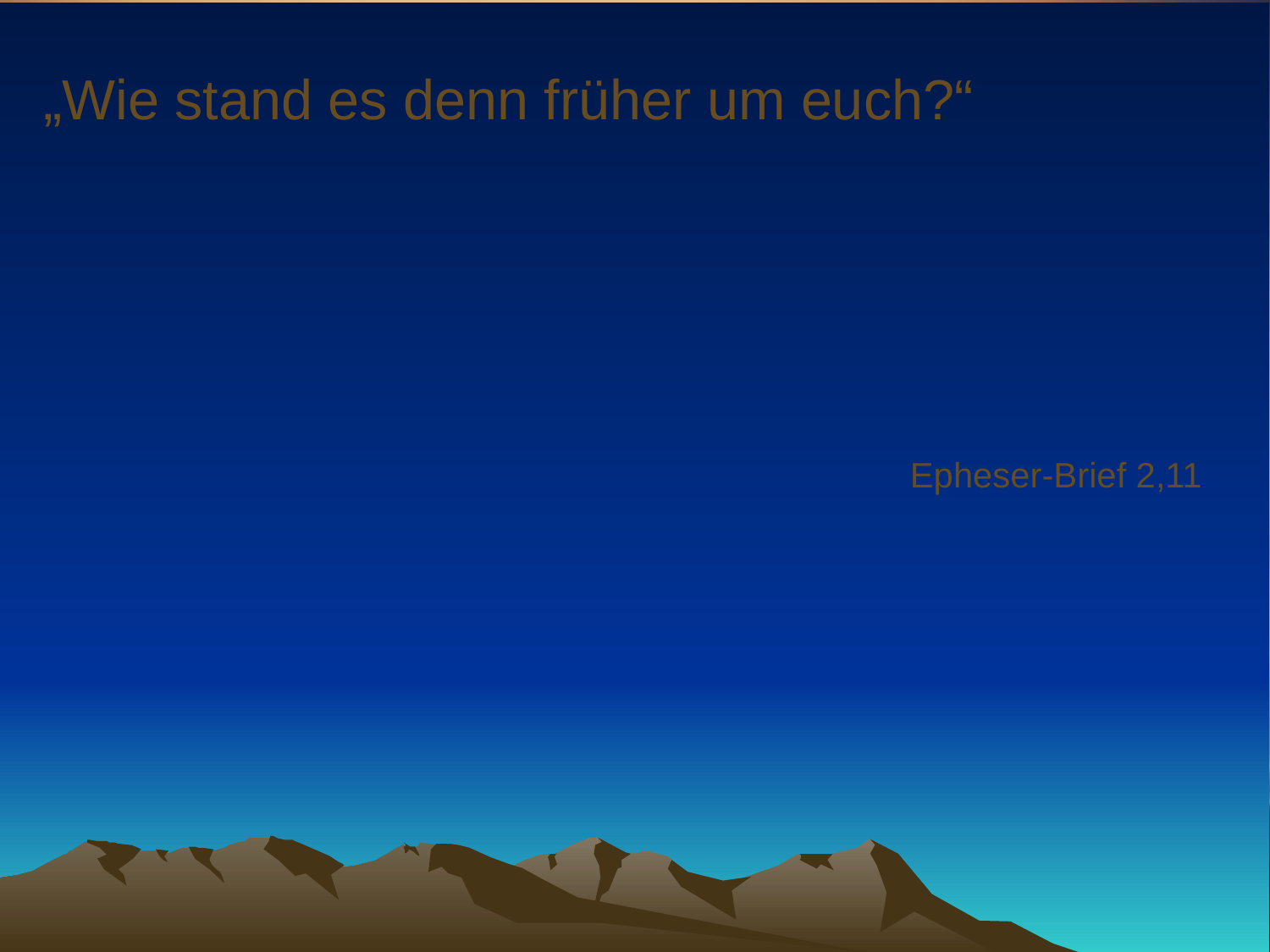

# „Wie stand es denn früher um euch?“
Epheser-Brief 2,11